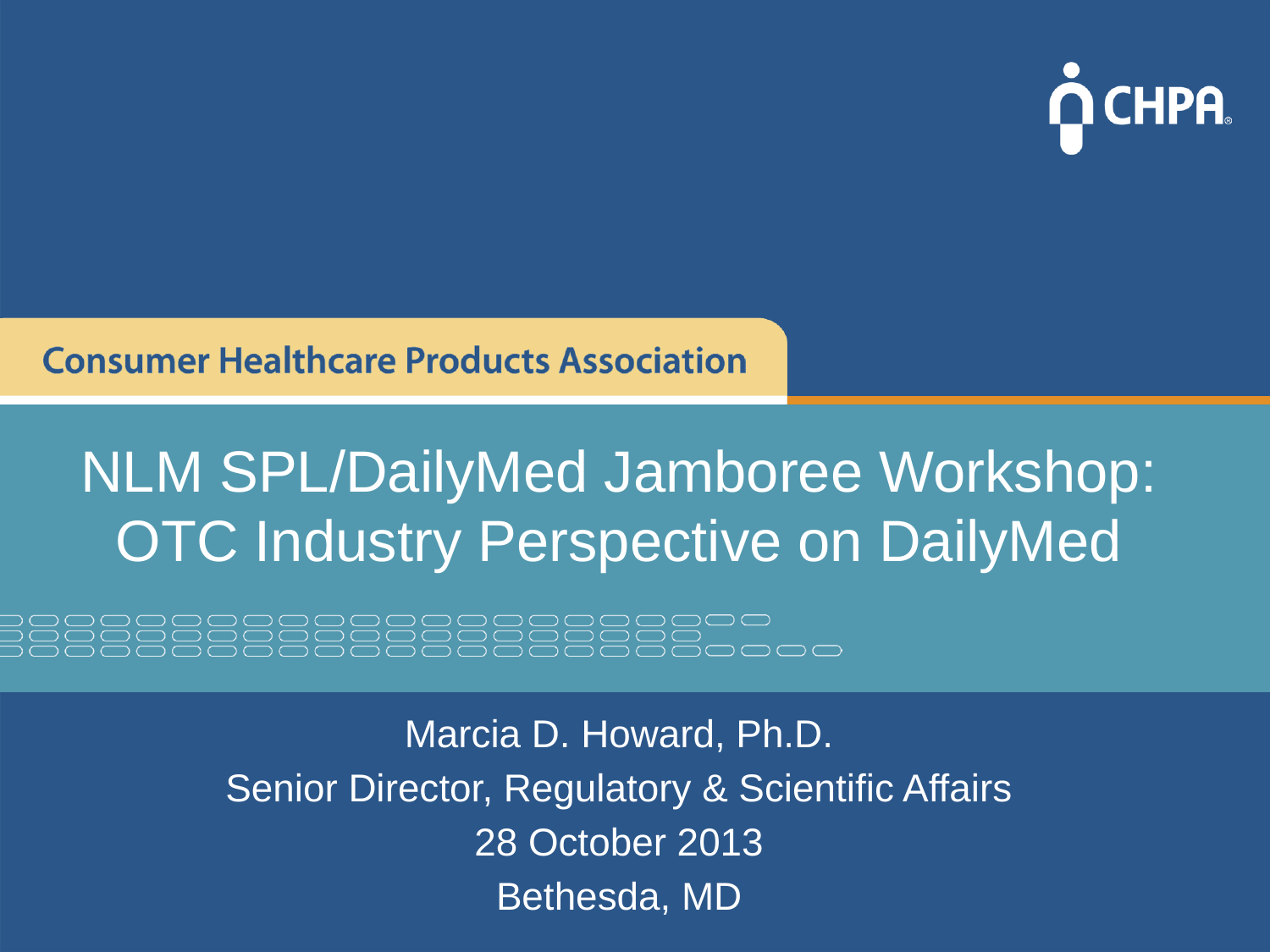

# NLM SPL/DailyMed Jamboree Workshop: OTC Industry Perspective on DailyMed
Marcia D. Howard, Ph.D.
Senior Director, Regulatory & Scientific Affairs
28 October 2013
Bethesda, MD